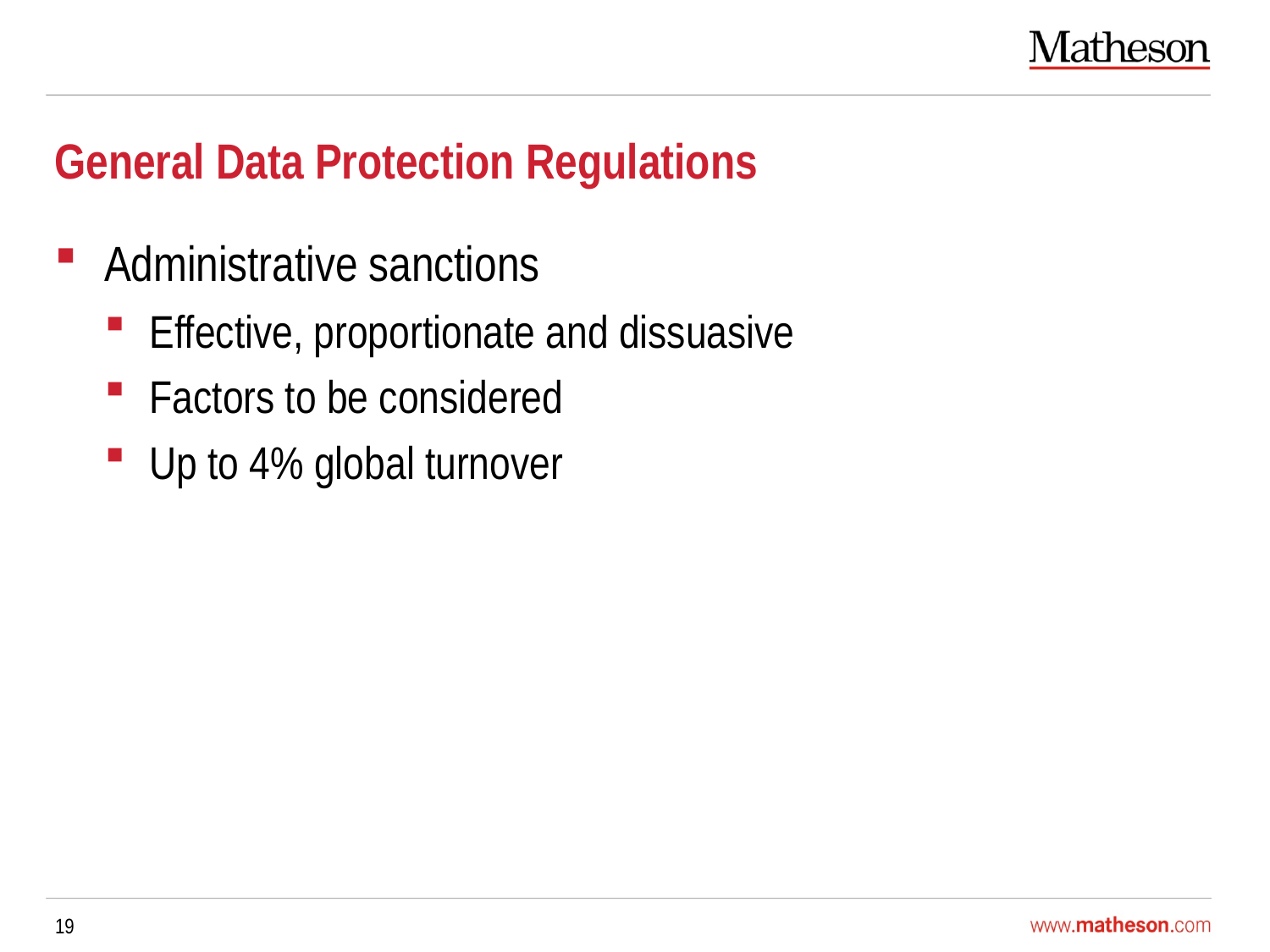

# General Data Protection Regulations
Administrative sanctions
Effective, proportionate and dissuasive
Factors to be considered
Up to 4% global turnover
19